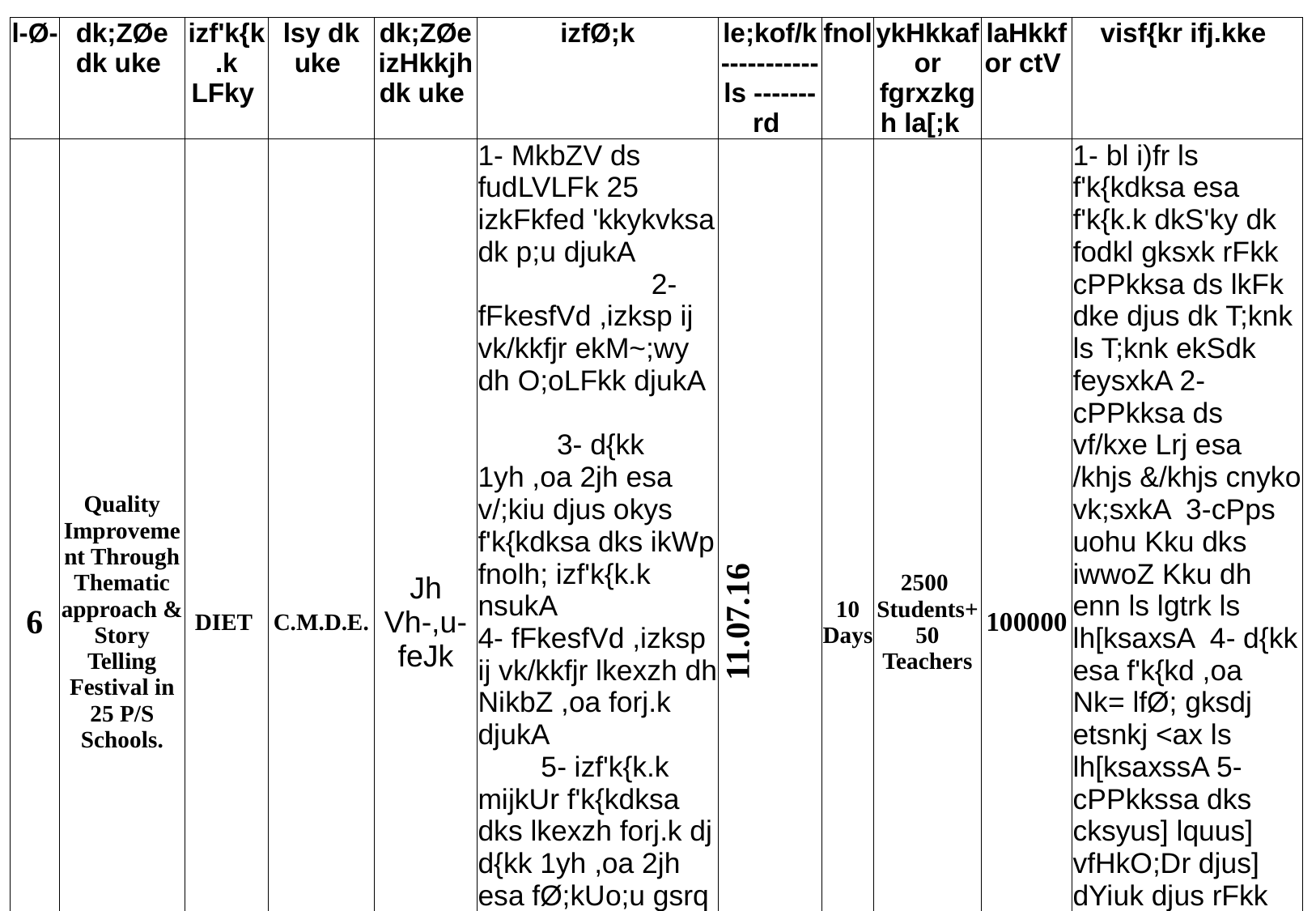

| l-Ø- | dk;ZØe dk uke | izf'k{k.k LFky | lsy dk uke | dk;ZØe izHkkjh dk uke | izfØ;k | le;kof/k -----------ls ------- rd | fnol | ykHkkafor fgrxzkgh la[;k | laHkkfor ctV | visf{kr ifj.kke |
| --- | --- | --- | --- | --- | --- | --- | --- | --- | --- | --- |
| 6 | Quality Improvement Through Thematic approach & Story Telling Festival in 25 P/S Schools. | DIET | C.M.D.E. | Jh Vh-,u-feJk | 1- MkbZV ds fudLVLFk 25 izkFkfed 'kkykvksa dk p;u djukA 2- fFkesfVd ,izksp ij vk/kkfjr ekM~;wy dh O;oLFkk djukA 3- d{kk 1yh ,oa 2jh esa v/;kiu djus okys f'k{kdksa dks ikWp fnolh; izf'k{k.k nsukA 4- fFkesfVd ,izksp ij vk/kkfjr lkexzh dh NikbZ ,oa forj.k djukA 5- izf'k{k.k mijkUr f'k{kdksa dks lkexzh forj.k dj d{kk 1yh ,oa 2jh esa fØ;kUo;u gsrq funsZf'kr djukA 6- lrr :i ls 25 Ldwyksa dh ekuhVfjax ,oa ewY;kadu djukA | 11.07.16 | 10 Days | 2500 Students+ 50 Teachers | 100000 | 1- bl i)fr ls f'k{kdksa esa f'k{k.k dkS'ky dk fodkl gksxk rFkk cPPkksa ds lkFk dke djus dk T;knk ls T;knk ekSdk feysxkA 2- cPPkksa ds vf/kxe Lrj esa /khjs &/khjs cnyko vk;sxkA 3-cPps uohu Kku dks iwwoZ Kku dh enn ls lgtrk ls lh[ksaxsA 4- d{kk esa f'k{kd ,oa Nk= lfØ; gksdj etsnkj <ax ls lh[ksaxssA 5- cPPkkssa dks cksyus] lquus] vfHkO;Dr djus] dYiuk djus rFkk l`tu djus dk i;kZIr volj feysxkA |